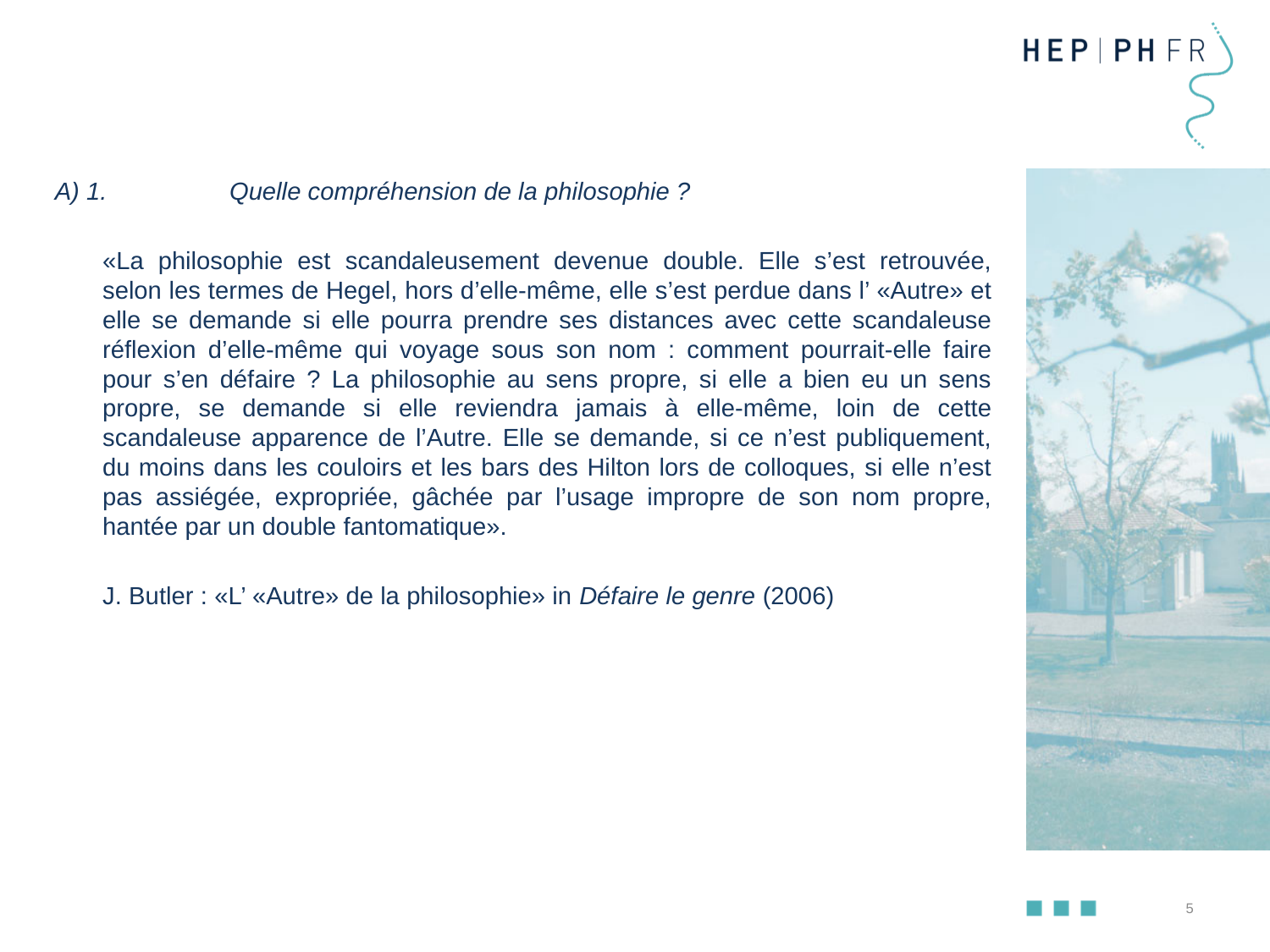

A) 1. 	Quelle compréhension de la philosophie ?

	«La philosophie est scandaleusement devenue double. Elle s’est retrouvée, selon les termes de Hegel, hors d’elle-même, elle s’est perdue dans l’ «Autre» et elle se demande si elle pourra prendre ses distances avec cette scandaleuse réflexion d’elle-même qui voyage sous son nom : comment pourrait-elle faire pour s’en défaire ? La philosophie au sens propre, si elle a bien eu un sens propre, se demande si elle reviendra jamais à elle-même, loin de cette scandaleuse apparence de l’Autre. Elle se demande, si ce n’est publiquement, du moins dans les couloirs et les bars des Hilton lors de colloques, si elle n’est pas assiégée, expropriée, gâchée par l’usage impropre de son nom propre, hantée par un double fantomatique».

	J. Butler : «L’ «Autre» de la philosophie» in Défaire le genre (2006)
5